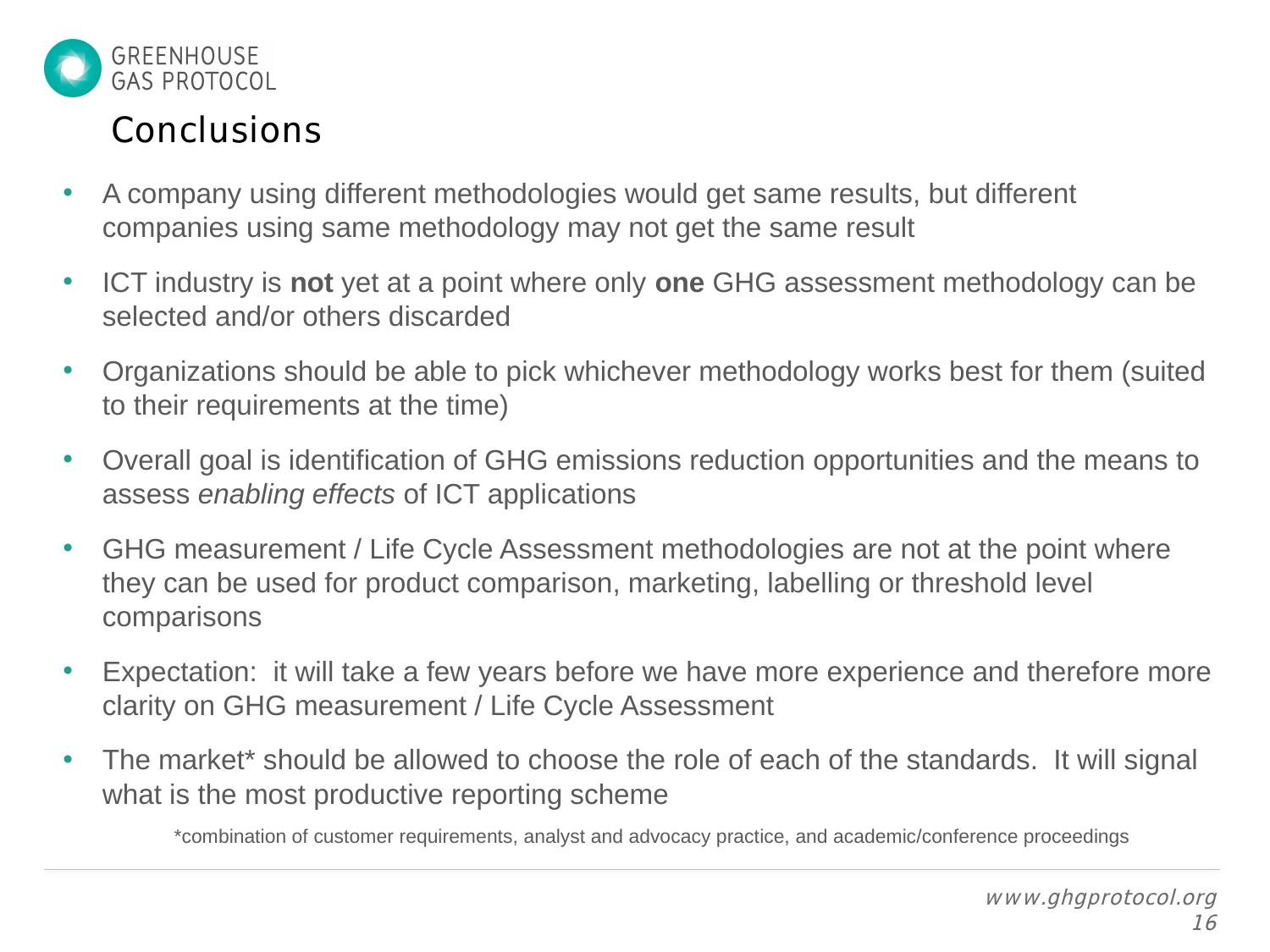

Conclusions
A company using different methodologies would get same results, but different companies using same methodology may not get the same result
ICT industry is not yet at a point where only one GHG assessment methodology can be selected and/or others discarded
Organizations should be able to pick whichever methodology works best for them (suited to their requirements at the time)
Overall goal is identification of GHG emissions reduction opportunities and the means to assess enabling effects of ICT applications
GHG measurement / Life Cycle Assessment methodologies are not at the point where they can be used for product comparison, marketing, labelling or threshold level comparisons
Expectation:  it will take a few years before we have more experience and therefore more clarity on GHG measurement / Life Cycle Assessment
The market* should be allowed to choose the role of each of the standards.  It will signal what is the most productive reporting scheme
*combination of customer requirements, analyst and advocacy practice, and academic/conference proceedings